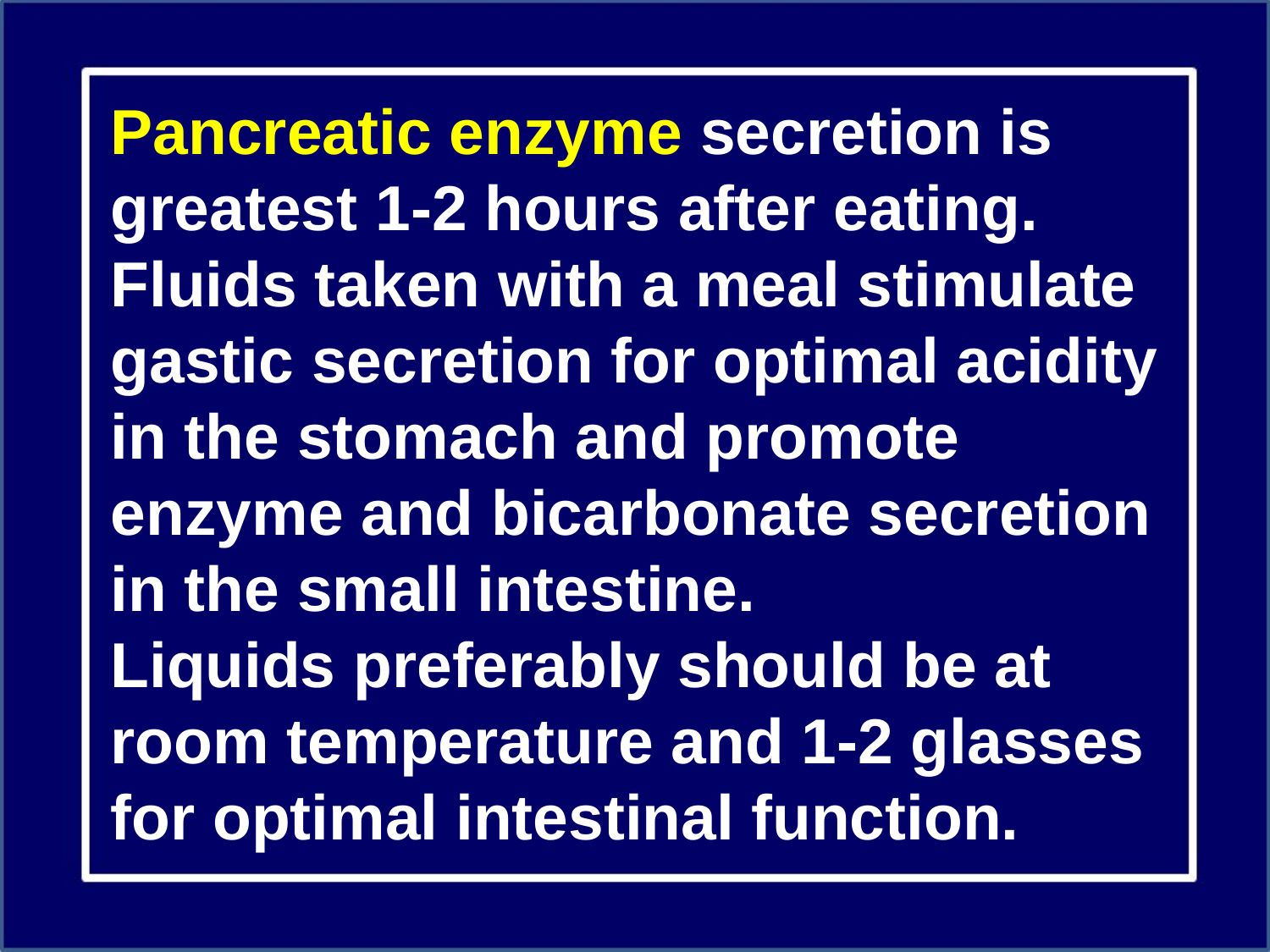

Pancreatic enzyme secretion is greatest 1-2 hours after eating. Fluids taken with a meal stimulate gastic secretion for optimal acidity in the stomach and promote enzyme and bicarbonate secretion in the small intestine.
Liquids preferably should be at room temperature and 1-2 glasses for optimal intestinal function.